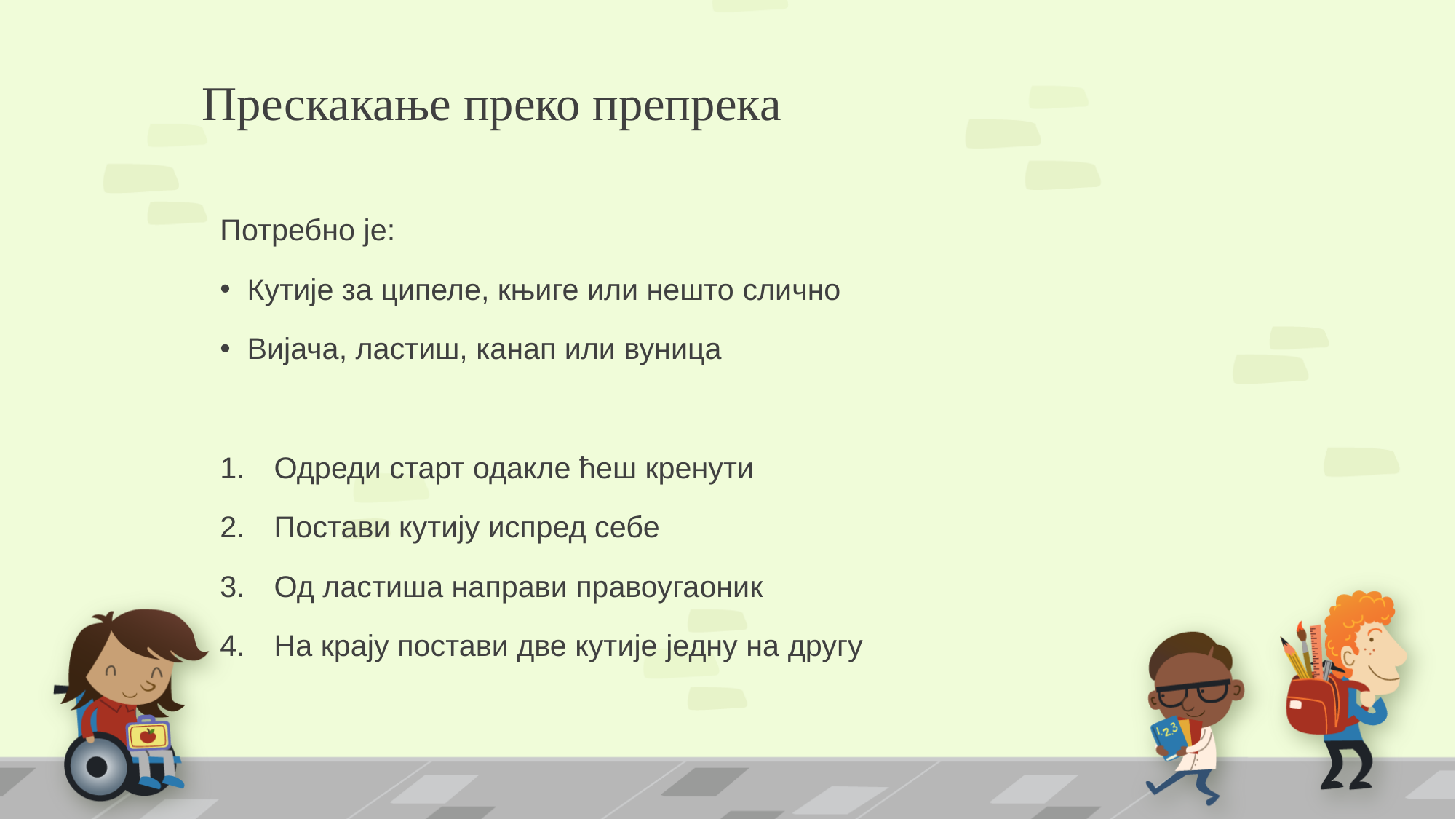

# Прескакање преко препрека
Потребно је:
Кутије за ципеле, књиге или нешто слично
Вијача, ластиш, канап или вуница

Одреди старт одакле ћеш кренути
Постави кутију испред себе
Од ластиша направи правоугаоник
На крају постави две кутије једну на другу